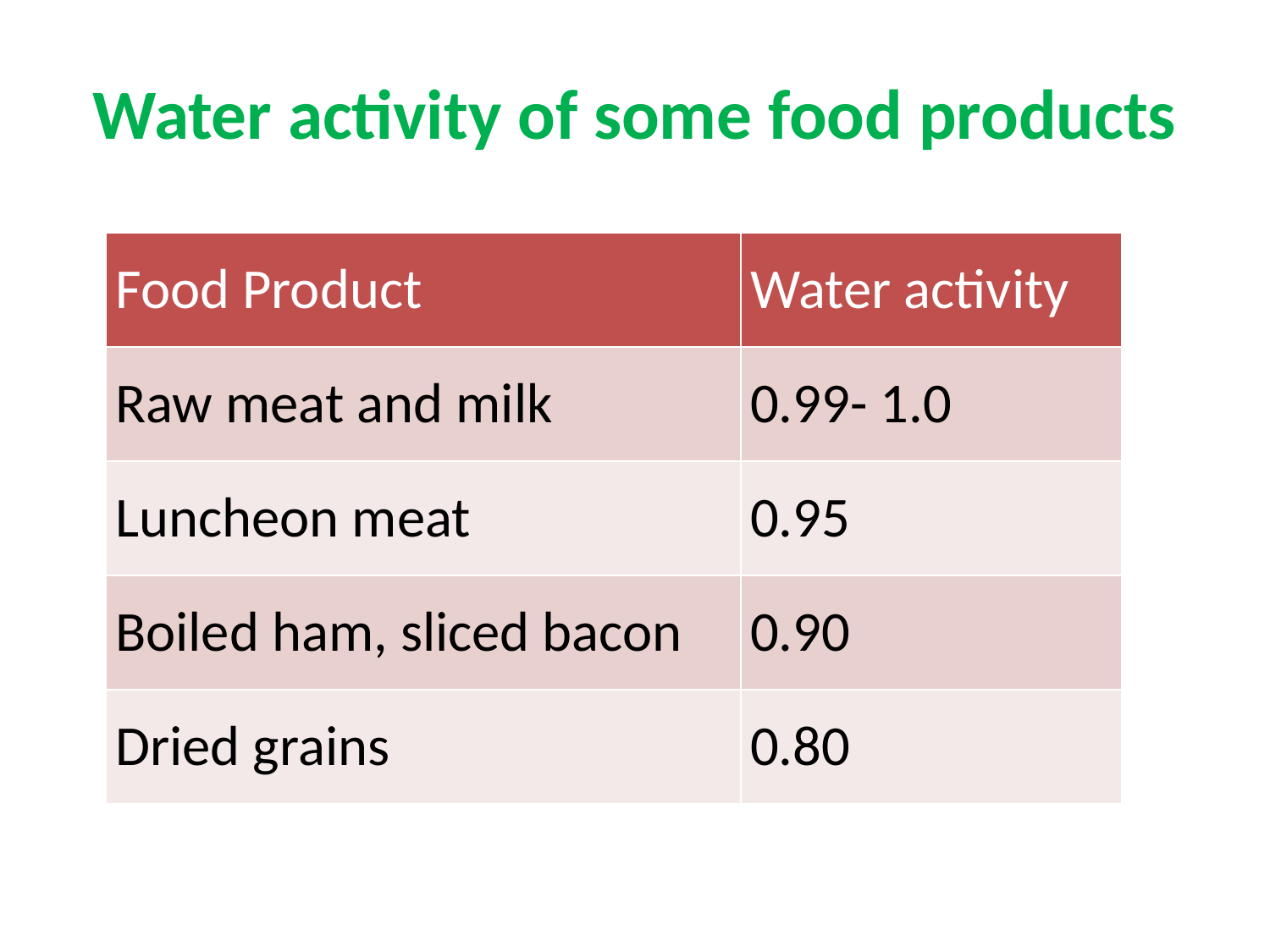

# Water activity of some food products
| Food Product | Water activity |
| --- | --- |
| Raw meat and milk | 0.99- 1.0 |
| Luncheon meat | 0.95 |
| Boiled ham, sliced bacon | 0.90 |
| Dried grains | 0.80 |